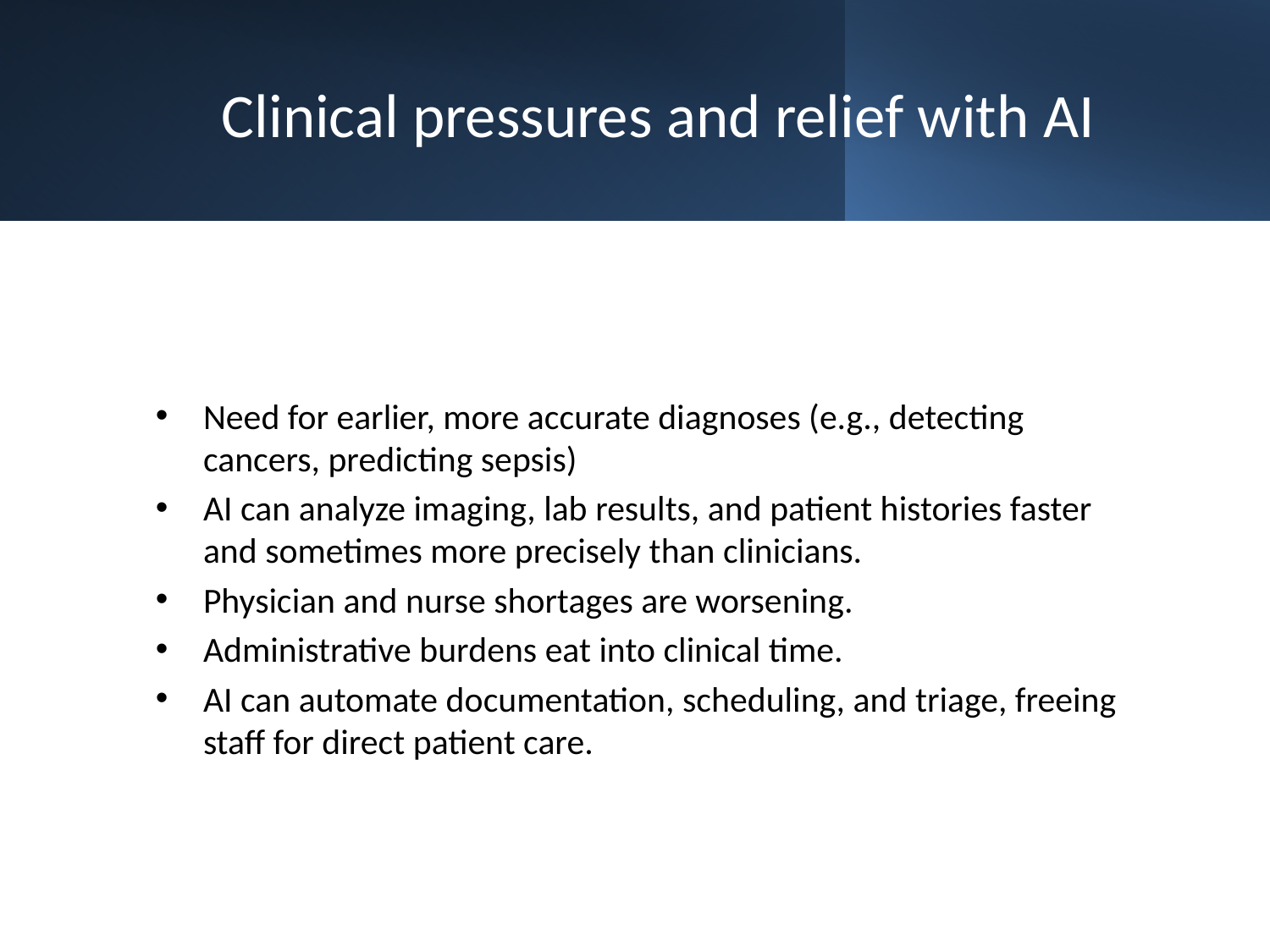

# Clinical pressures and relief with AI
Need for earlier, more accurate diagnoses (e.g., detecting cancers, predicting sepsis)
AI can analyze imaging, lab results, and patient histories faster and sometimes more precisely than clinicians.
Physician and nurse shortages are worsening.
Administrative burdens eat into clinical time.
AI can automate documentation, scheduling, and triage, freeing staff for direct patient care.